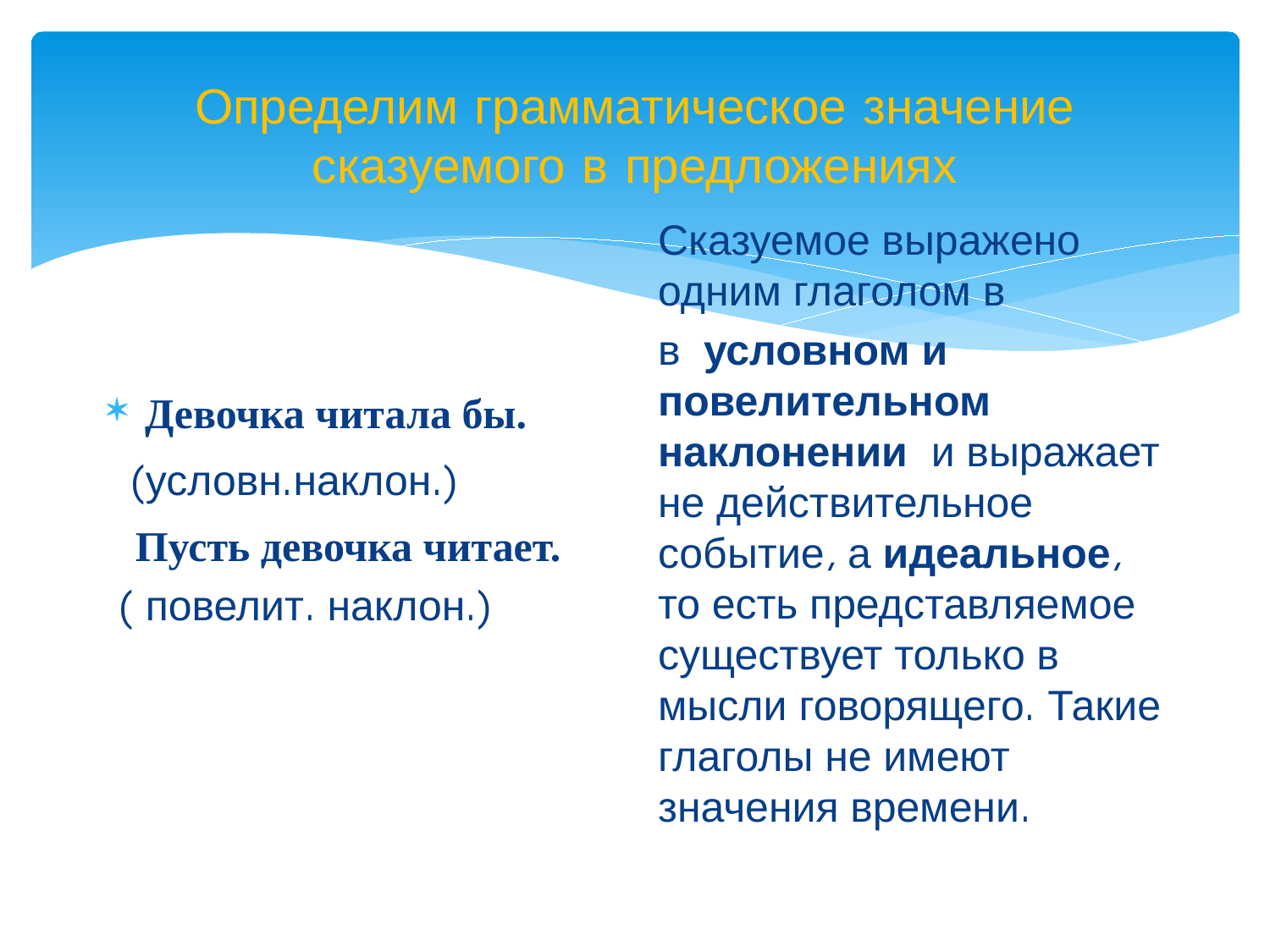

# Определим грамматическое значение сказуемого в предложениях
Сказуемое выражено одним глаголом в
в  условном и повелительном наклонении  и выражает не действительное событие, а идеальное, то есть представляемое существует только в мысли говорящего. Такие глаголы не имеют значения времени.

Девочка читала бы.
  (условн.наклон.)
   Пусть девочка читает.
 ( повелит. наклон.)